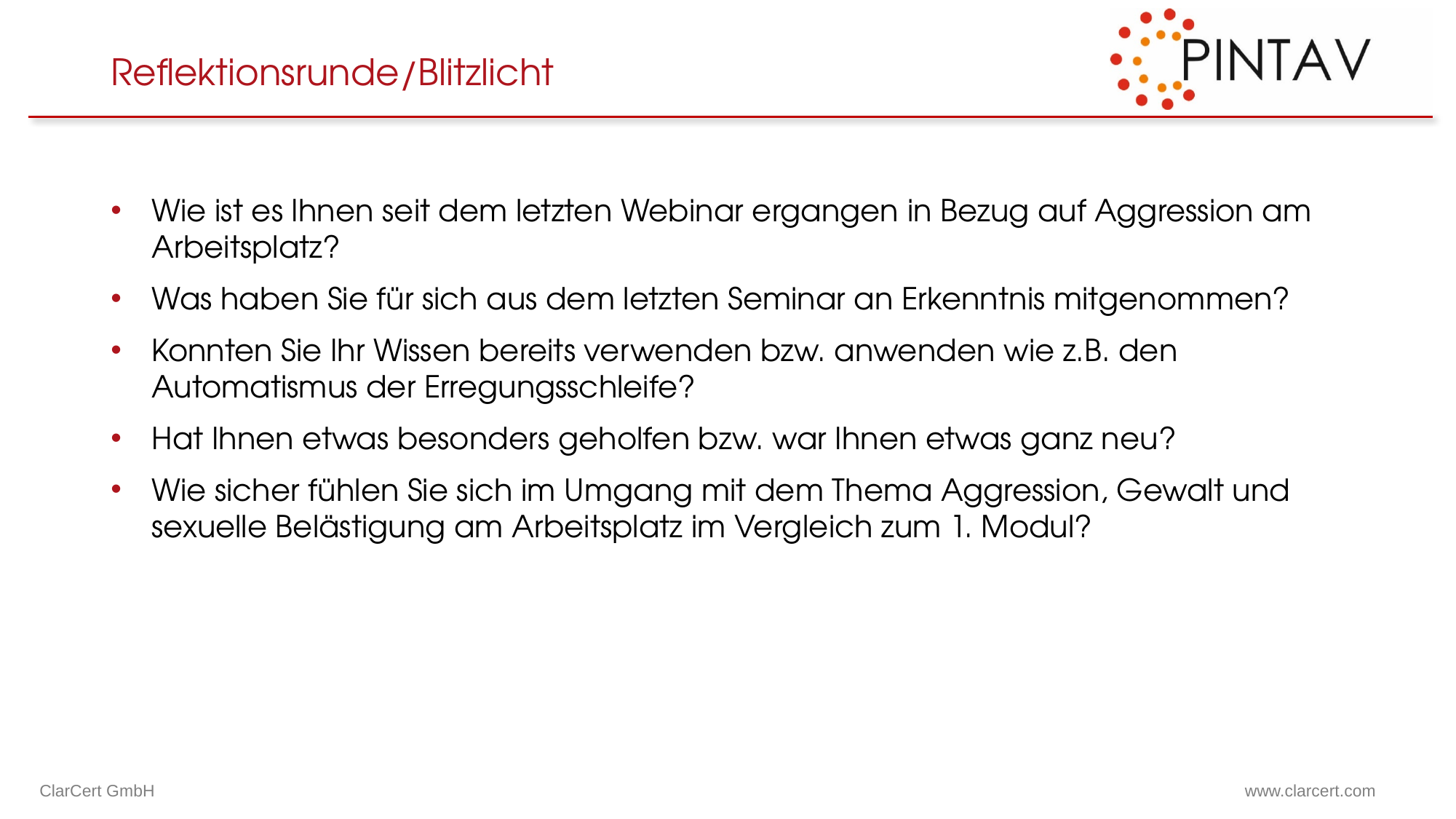

# Reflektionsrunde/Blitzlicht
Wie ist es Ihnen seit dem letzten Webinar ergangen in Bezug auf Aggression am Arbeitsplatz?
Was haben Sie für sich aus dem letzten Seminar an Erkenntnis mitgenommen?
Konnten Sie Ihr Wissen bereits verwenden bzw. anwenden wie z.B. den Automatismus der Erregungsschleife?
Hat Ihnen etwas besonders geholfen bzw. war Ihnen etwas ganz neu?
Wie sicher fühlen Sie sich im Umgang mit dem Thema Aggression, Gewalt und sexuelle Belästigung am Arbeitsplatz im Vergleich zum 1. Modul?